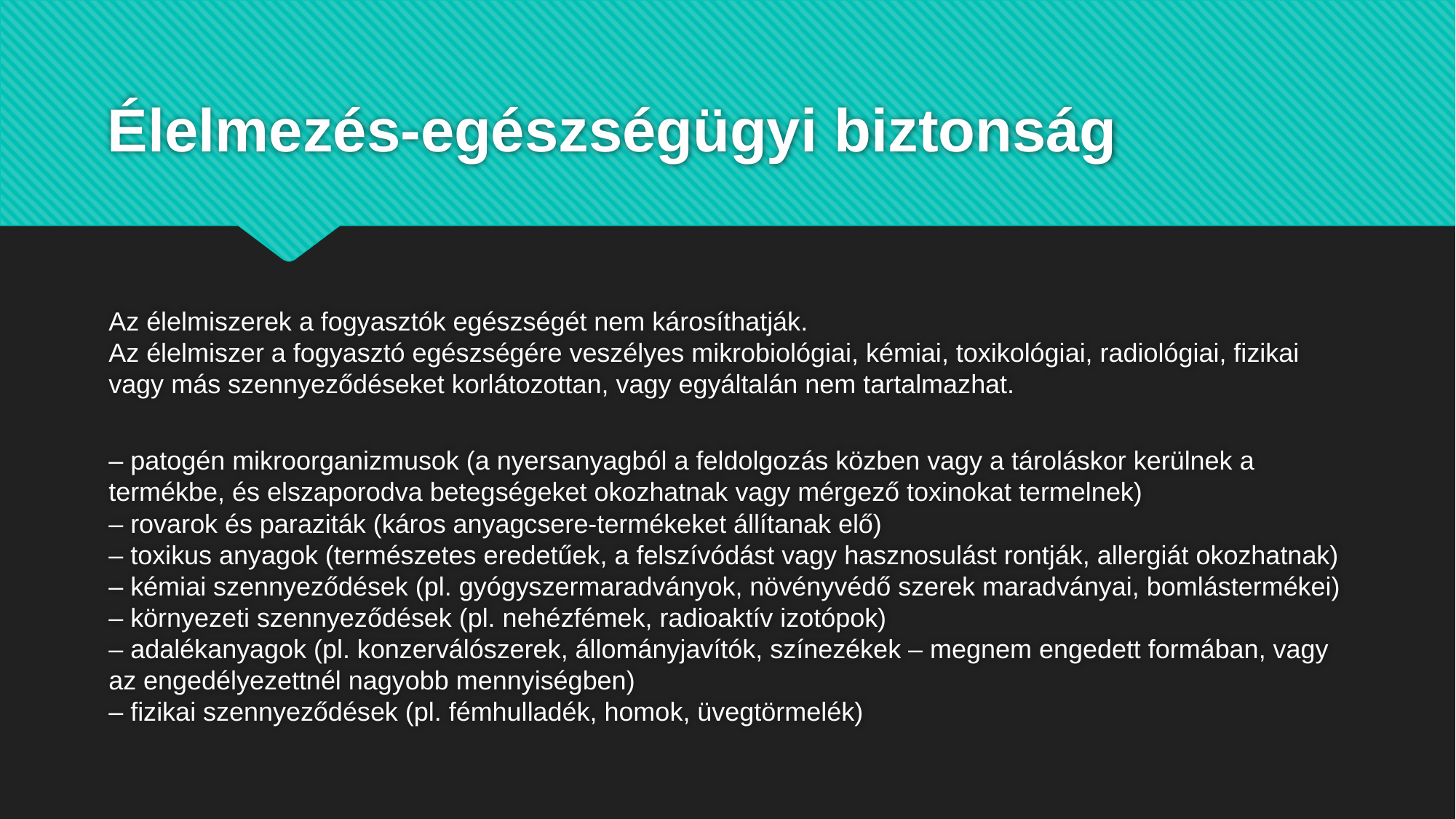

# Élelmezés-egészségügyi biztonság
Az élelmiszerek a fogyasztók egészségét nem károsíthatják.
Az élelmiszer a fogyasztó egészségére veszélyes mikrobiológiai, kémiai, toxikológiai, radiológiai, fizikai vagy más szennyeződéseket korlátozottan, vagy egyáltalán nem tartalmazhat.
– patogén mikroorganizmusok (a nyersanyagból a feldolgozás közben vagy a tároláskor kerülnek a termékbe, és elszaporodva betegségeket okozhatnak vagy mérgező toxinokat termelnek)
– rovarok és paraziták (káros anyagcsere-termékeket állítanak elő)
– toxikus anyagok (természetes eredetűek, a felszívódást vagy hasznosulást rontják, allergiát okozhatnak)
– kémiai szennyeződések (pl. gyógyszermaradványok, növényvédő szerek maradványai, bomlástermékei)
– környezeti szennyeződések (pl. nehézfémek, radioaktív izotópok)
– adalékanyagok (pl. konzerválószerek, állományjavítók, színezékek – megnem engedett formában, vagy az engedélyezettnél nagyobb mennyiségben)
– fizikai szennyeződések (pl. fémhulladék, homok, üvegtörmelék)